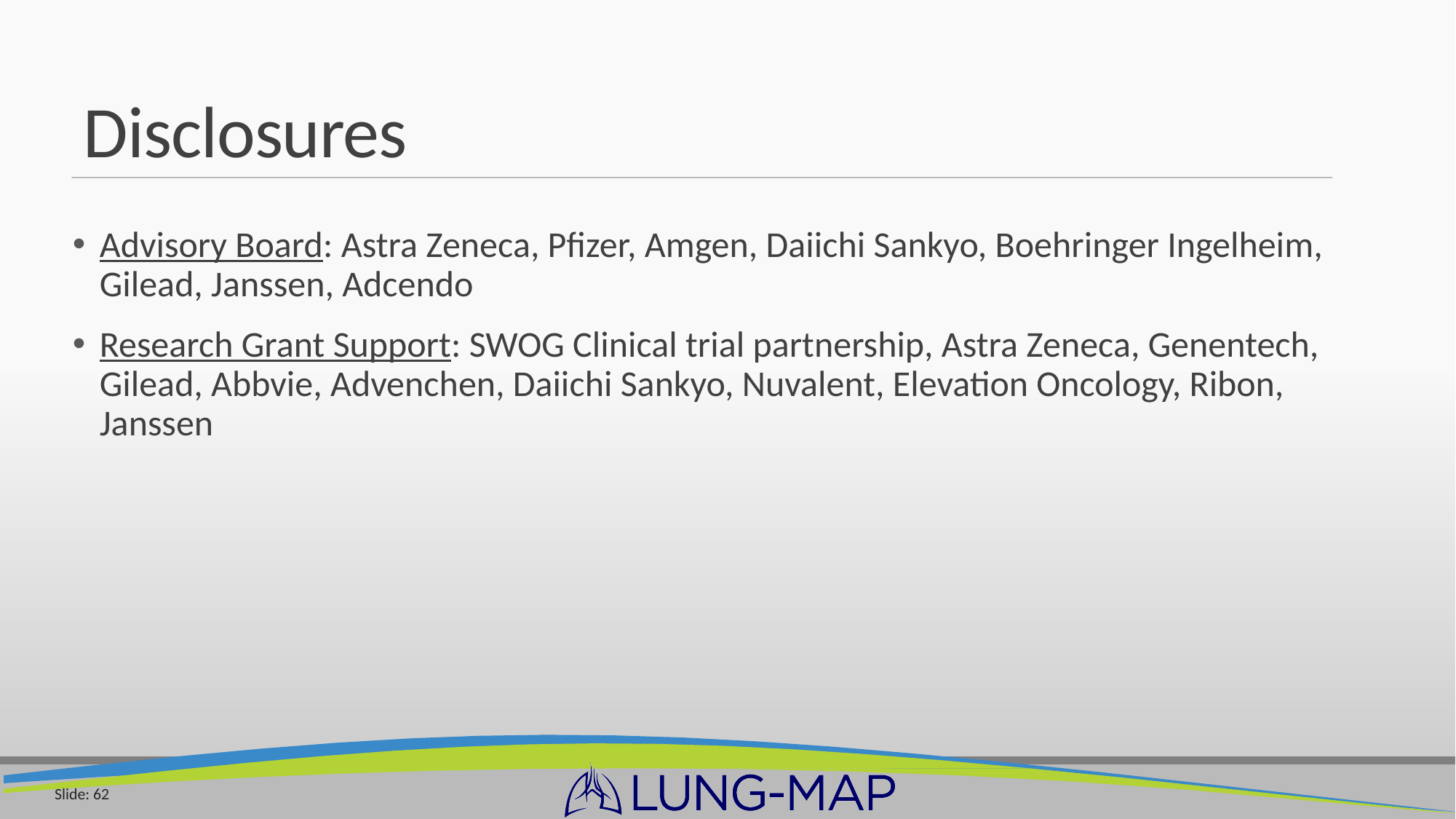

# Disclosures
Advisory Board: Astra Zeneca, Pfizer, Amgen, Daiichi Sankyo, Boehringer Ingelheim, Gilead, Janssen, Adcendo
Research Grant Support: SWOG Clinical trial partnership, Astra Zeneca, Genentech, Gilead, Abbvie, Advenchen, Daiichi Sankyo, Nuvalent, Elevation Oncology, Ribon, Janssen

Slide: 62